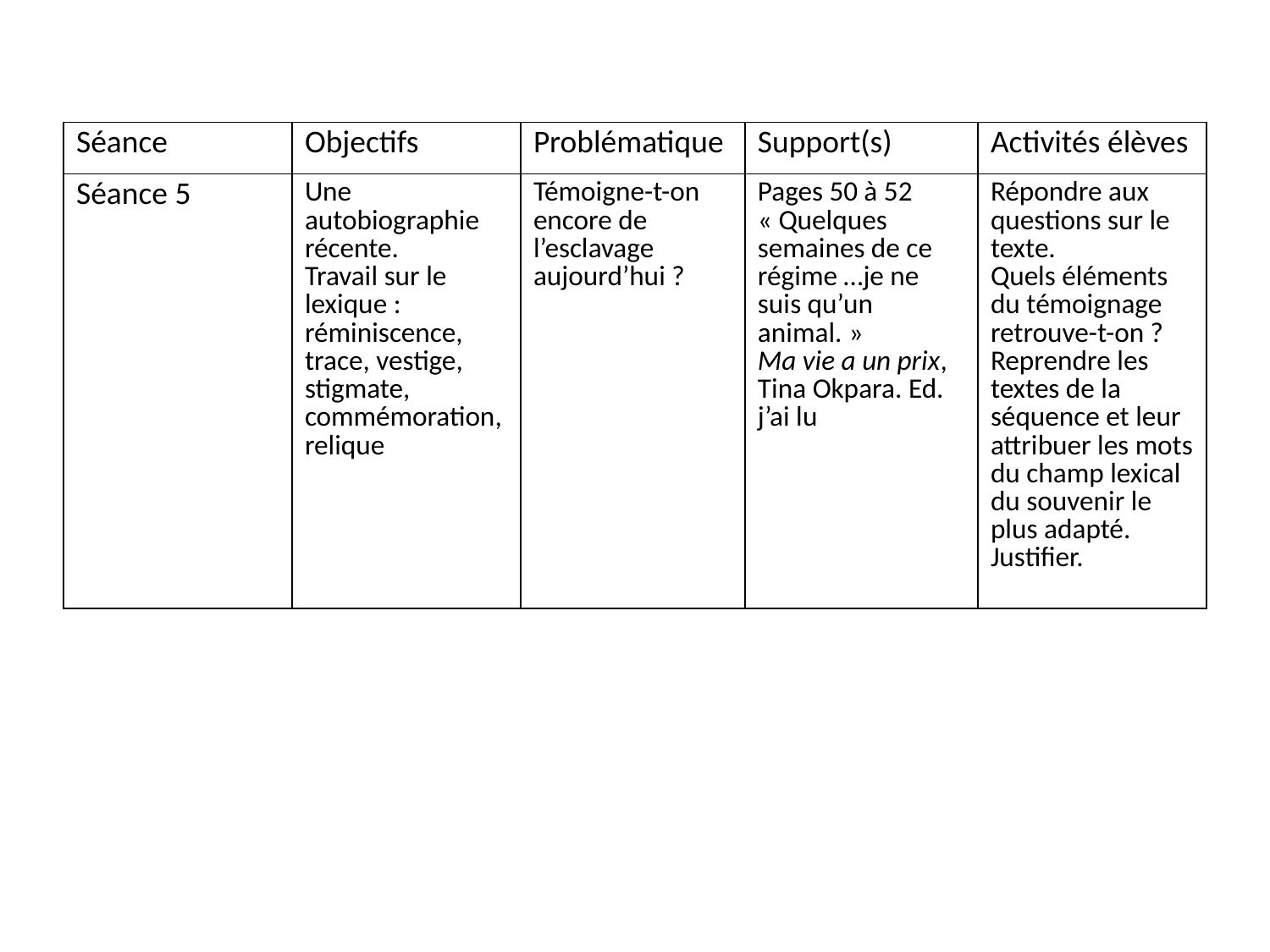

| Séance | Objectifs | Problématique | Support(s) | Activités élèves |
| --- | --- | --- | --- | --- |
| Séance 5 | Une autobiographie récente. Travail sur le lexique : réminiscence, trace, vestige, stigmate, commémoration, relique | Témoigne-t-on encore de l’esclavage aujourd’hui ? | Pages 50 à 52 « Quelques semaines de ce régime …je ne suis qu’un animal. » Ma vie a un prix, Tina Okpara. Ed. j’ai lu | Répondre aux questions sur le texte. Quels éléments du témoignage retrouve-t-on ? Reprendre les textes de la séquence et leur attribuer les mots du champ lexical du souvenir le plus adapté. Justifier. |